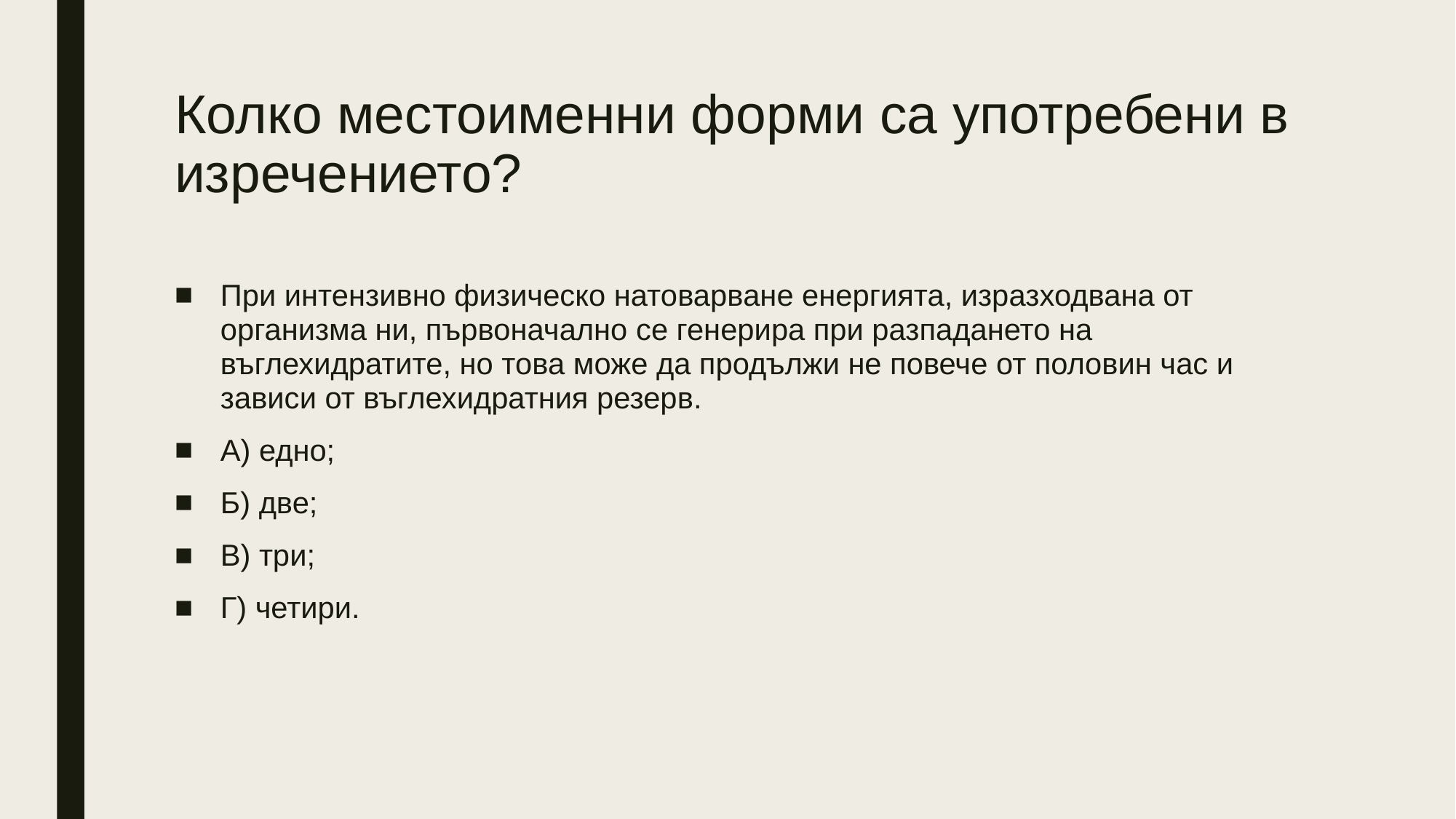

# Колко местоименни форми са употребени в изречението?
При интензивно физическо натоварване енергията, изразходвана от организма ни, първоначално се генерира при разпадането на въглехидратите, но това може да продължи не повече от половин час и зависи от въглехидратния резерв.
А) едно;
Б) две;
В) три;
Г) четири.